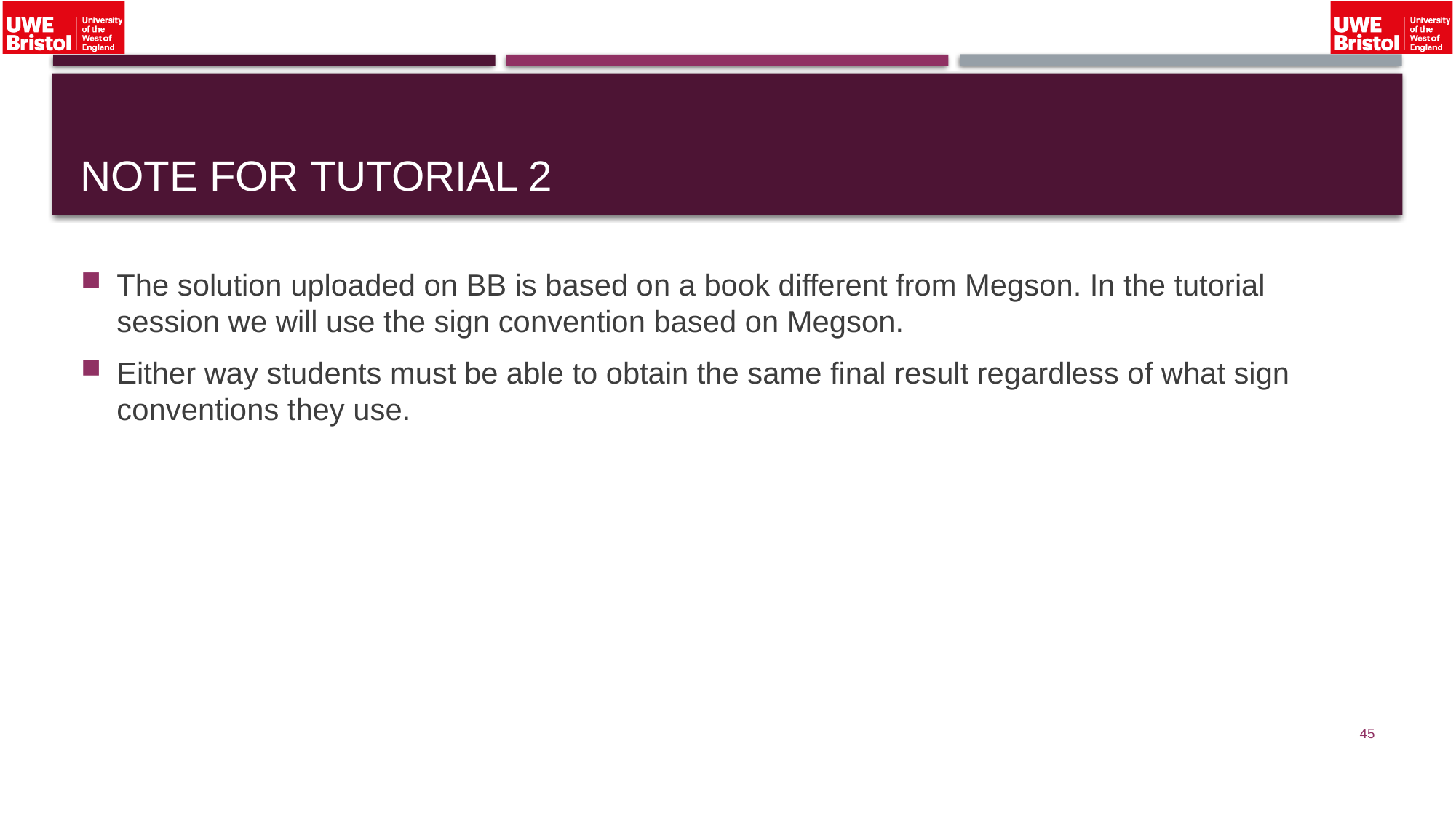

# Note for tutorial 2
The solution uploaded on BB is based on a book different from Megson. In the tutorial session we will use the sign convention based on Megson.
Either way students must be able to obtain the same final result regardless of what sign conventions they use.
45